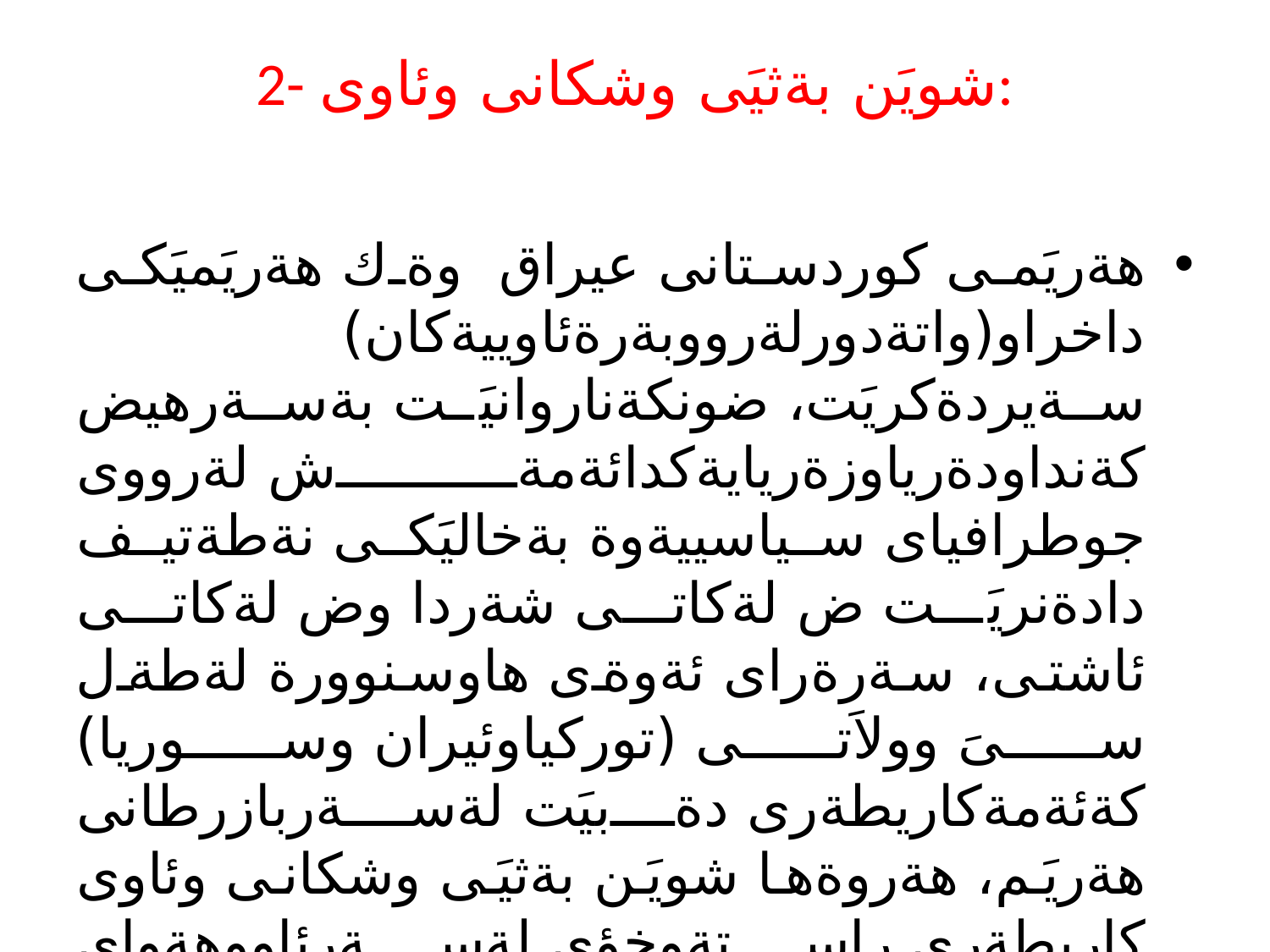

# 2- شويَن بةثيَى وشكانى وئاوى:
هةريَمى كوردستانى عيراق  وةك هةريَميَكى داخراو(واتةدورلةرووبةرةئاوييةكان) سةيردةكريَت، ضونكةناروانيَت بةسةرهيض كةنداودةرياوزةريايةكدائةمةش لةرووى جوطرافياى سياسييةوة بةخاليَكى نةطةتيف دادةنريَت ض لةكاتى شةردا وض لةكاتى ئاشتى، سةرةراى ئةوةى هاوسنوورة لةطةل سىَ وولاَتى (توركياوئيران وسوريا) كةئةمةكاريطةرى دةبيَت لةسةربازرطانى هةريَم، هةروةها شويَن بةثيَى وشكانى وئاوى كاريطةرى راستةوخؤى لةسةرئاووهةواى هةريَم هةية.